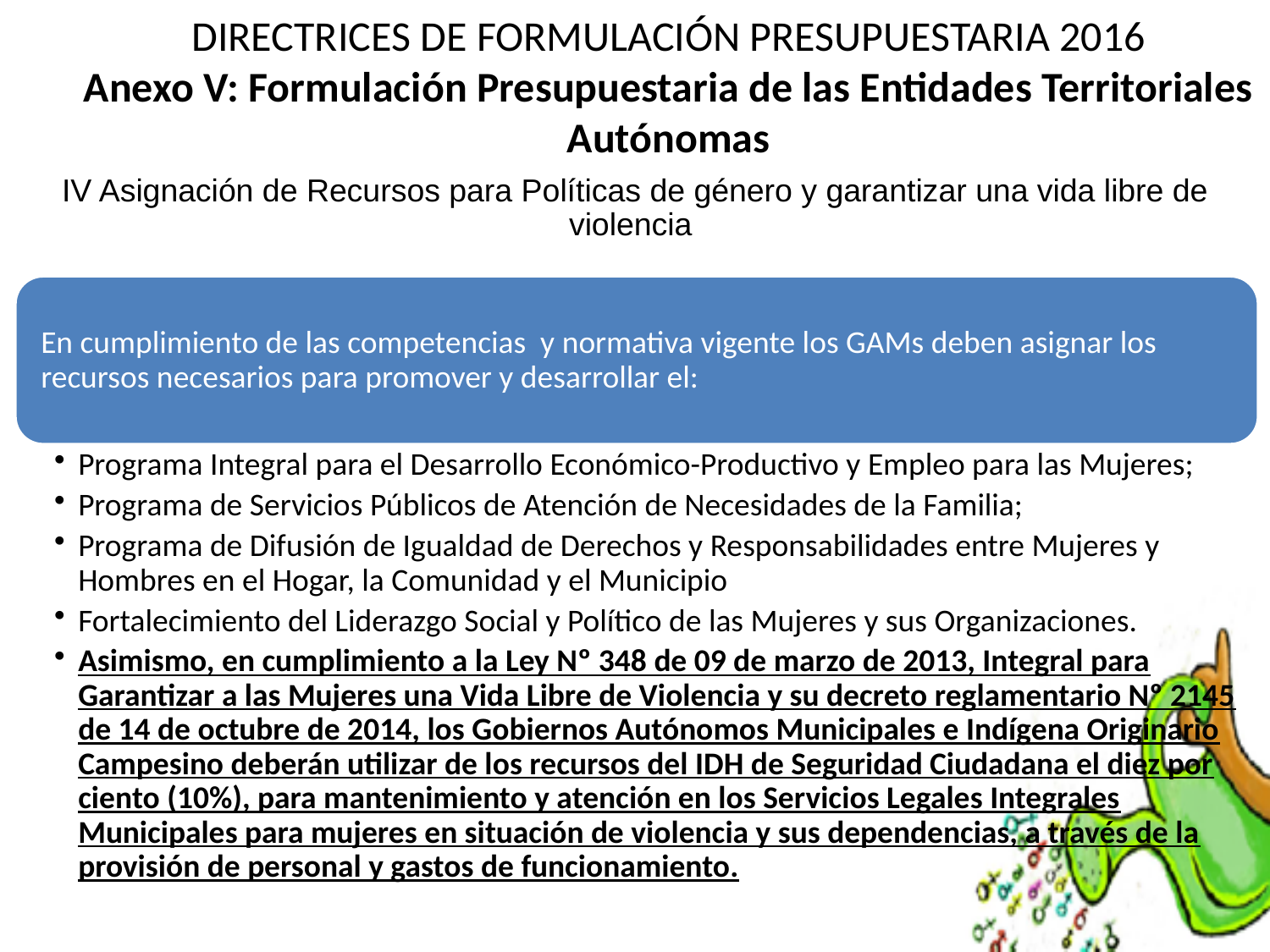

# DIRECTRICES DE FORMULACIÓN PRESUPUESTARIA 2016 Anexo V: Formulación Presupuestaria de las Entidades Territoriales Autónomas
IV Asignación de Recursos para Políticas de género y garantizar una vida libre de violencia
En cumplimiento de las competencias  y normativa vigente los GAMs deben asignar los recursos necesarios para promover y desarrollar el:
Programa Integral para el Desarrollo Económico-Productivo y Empleo para las Mujeres;
Programa de Servicios Públicos de Atención de Necesidades de la Familia;
Programa de Difusión de Igualdad de Derechos y Responsabilidades entre Mujeres y Hombres en el Hogar, la Comunidad y el Municipio
Fortalecimiento del Liderazgo Social y Político de las Mujeres y sus Organizaciones.
Asimismo, en cumplimiento a la Ley Nº 348 de 09 de marzo de 2013, Integral para Garantizar a las Mujeres una Vida Libre de Violencia y su decreto reglamentario Nº 2145 de 14 de octubre de 2014, los Gobiernos Autónomos Municipales e Indígena Originario Campesino deberán utilizar de los recursos del IDH de Seguridad Ciudadana el diez por ciento (10%), para mantenimiento y atención en los Servicios Legales Integrales Municipales para mujeres en situación de violencia y sus dependencias, a través de la provisión de personal y gastos de funcionamiento.